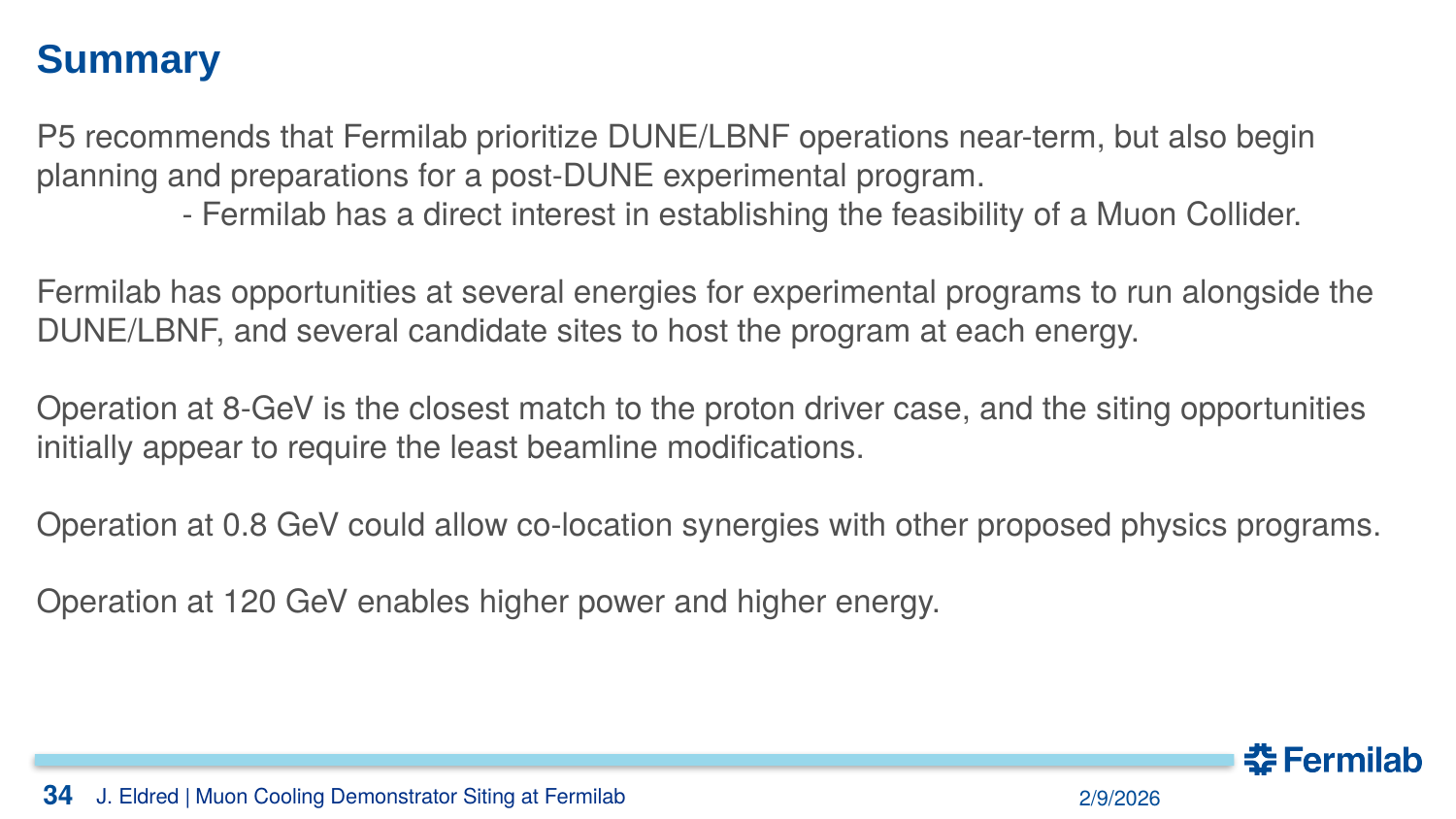

# Summary
P5 recommends that Fermilab prioritize DUNE/LBNF operations near-term, but also begin planning and preparations for a post-DUNE experimental program.
	- Fermilab has a direct interest in establishing the feasibility of a Muon Collider.

Fermilab has opportunities at several energies for experimental programs to run alongside the DUNE/LBNF, and several candidate sites to host the program at each energy.

Operation at 8-GeV is the closest match to the proton driver case, and the siting opportunities initially appear to require the least beamline modifications.

Operation at 0.8 GeV could allow co-location synergies with other proposed physics programs.

Operation at 120 GeV enables higher power and higher energy.
34
2/9/2026
J. Eldred | Muon Cooling Demonstrator Siting at Fermilab